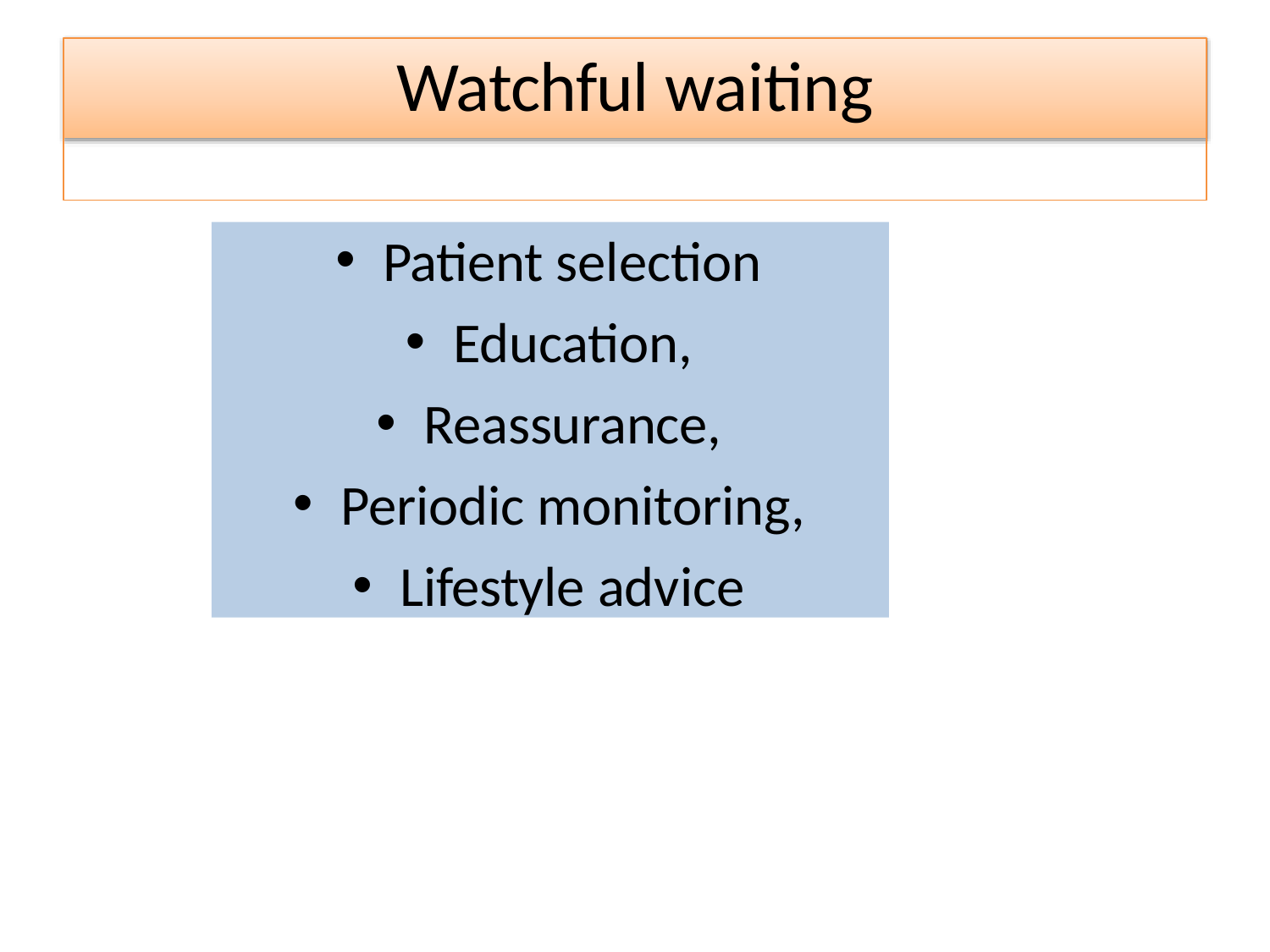

# Watchful waiting
Patient selection
Education,
Reassurance,
Periodic monitoring,
Lifestyle advice